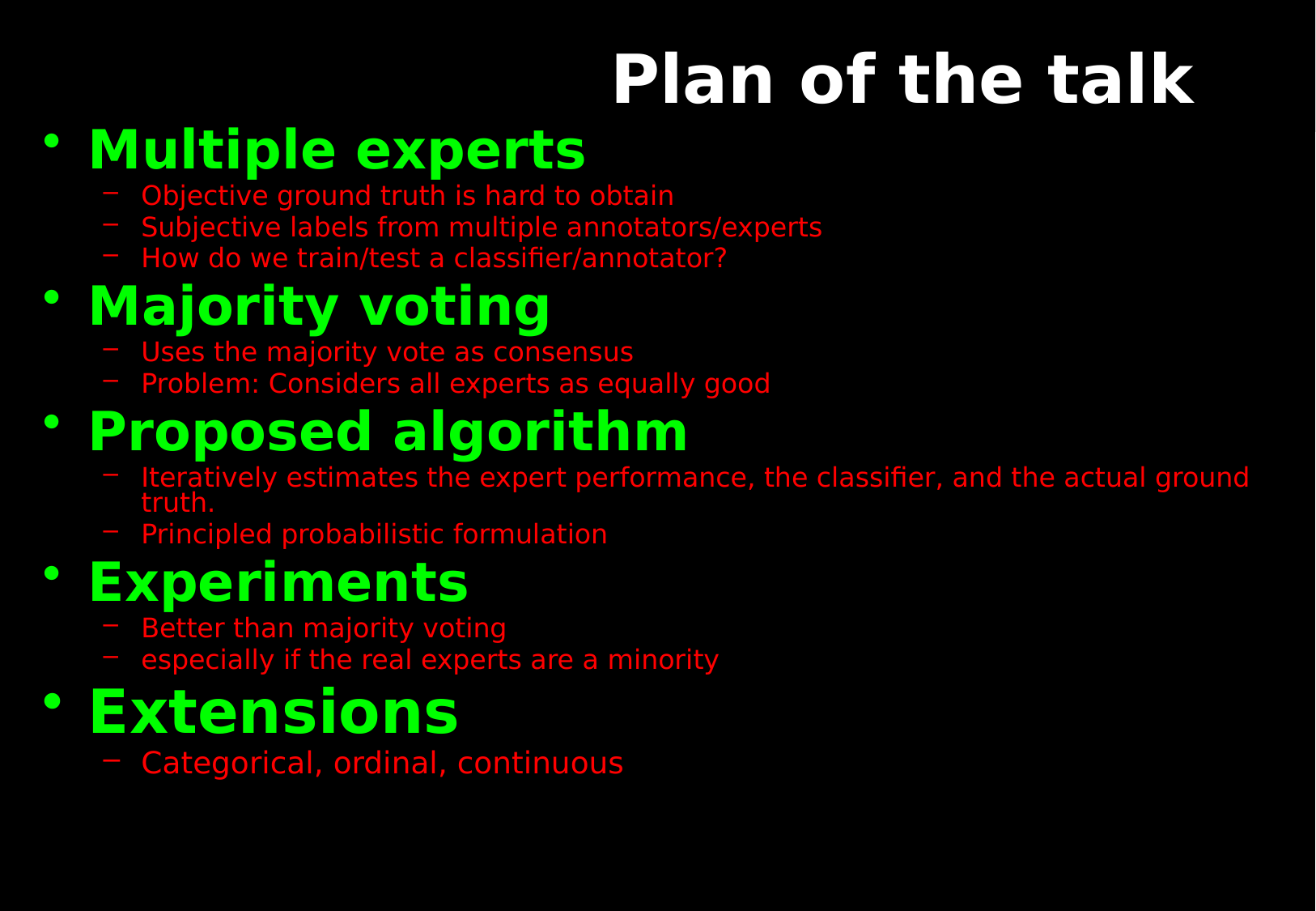

Plan of the talk
Multiple experts
Objective ground truth is hard to obtain
Subjective labels from multiple annotators/experts
How do we train/test a classifier/annotator?
Majority voting
Uses the majority vote as consensus
Problem: Considers all experts as equally good
Proposed algorithm
Iteratively estimates the expert performance, the classifier, and the actual ground truth.
Principled probabilistic formulation
Experiments
Better than majority voting
especially if the real experts are a minority
Extensions
Categorical, ordinal, continuous
42